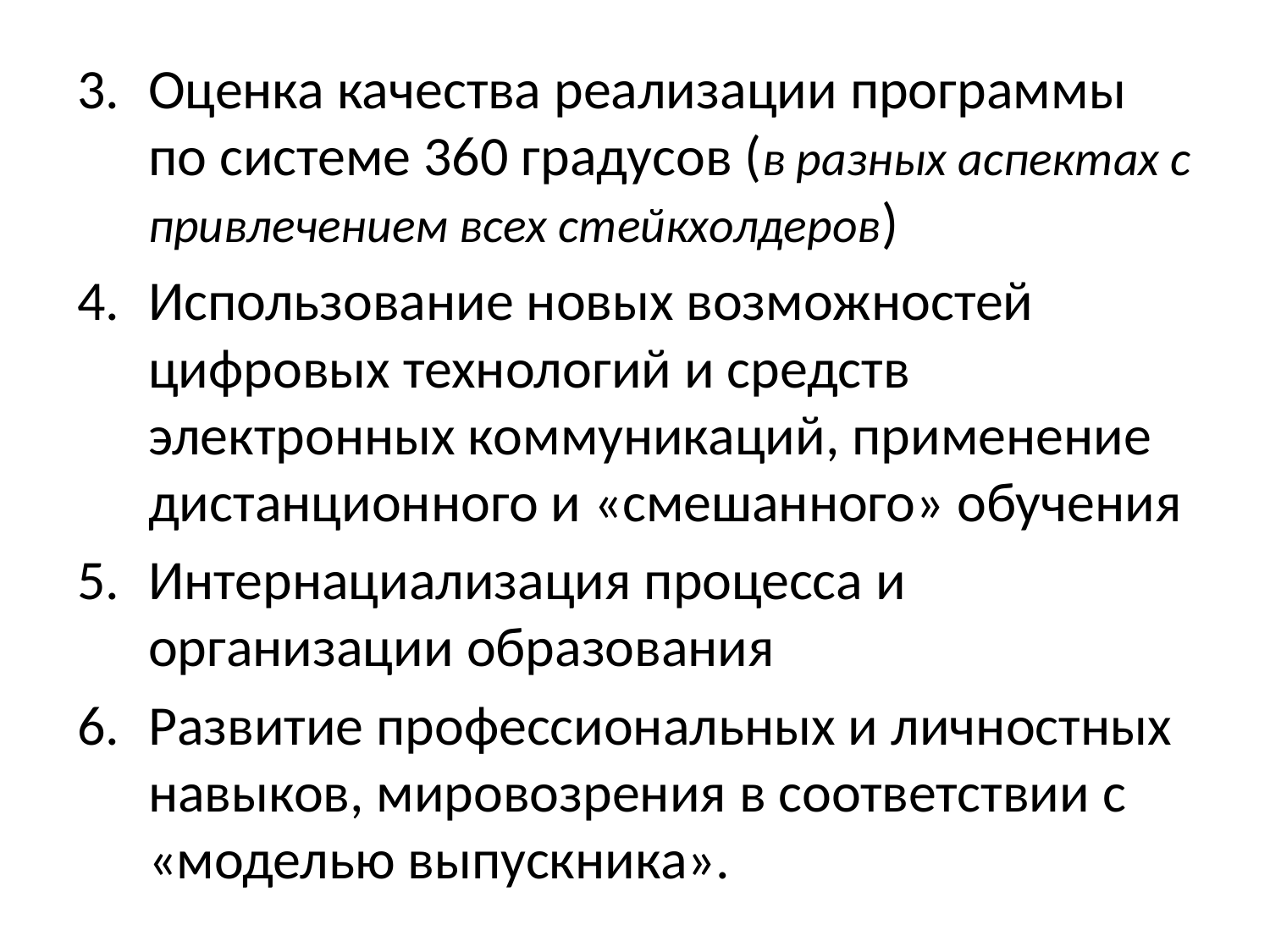

Оценка качества реализации программы по системе 360 градусов (в разных аспектах с привлечением всех стейкхолдеров)
Использование новых возможностей цифровых технологий и средств электронных коммуникаций, применение дистанционного и «смешанного» обучения
Интернациализация процесса и организации образования
Развитие профессиональных и личностных навыков, мировозрения в соответствии с «моделью выпускника».